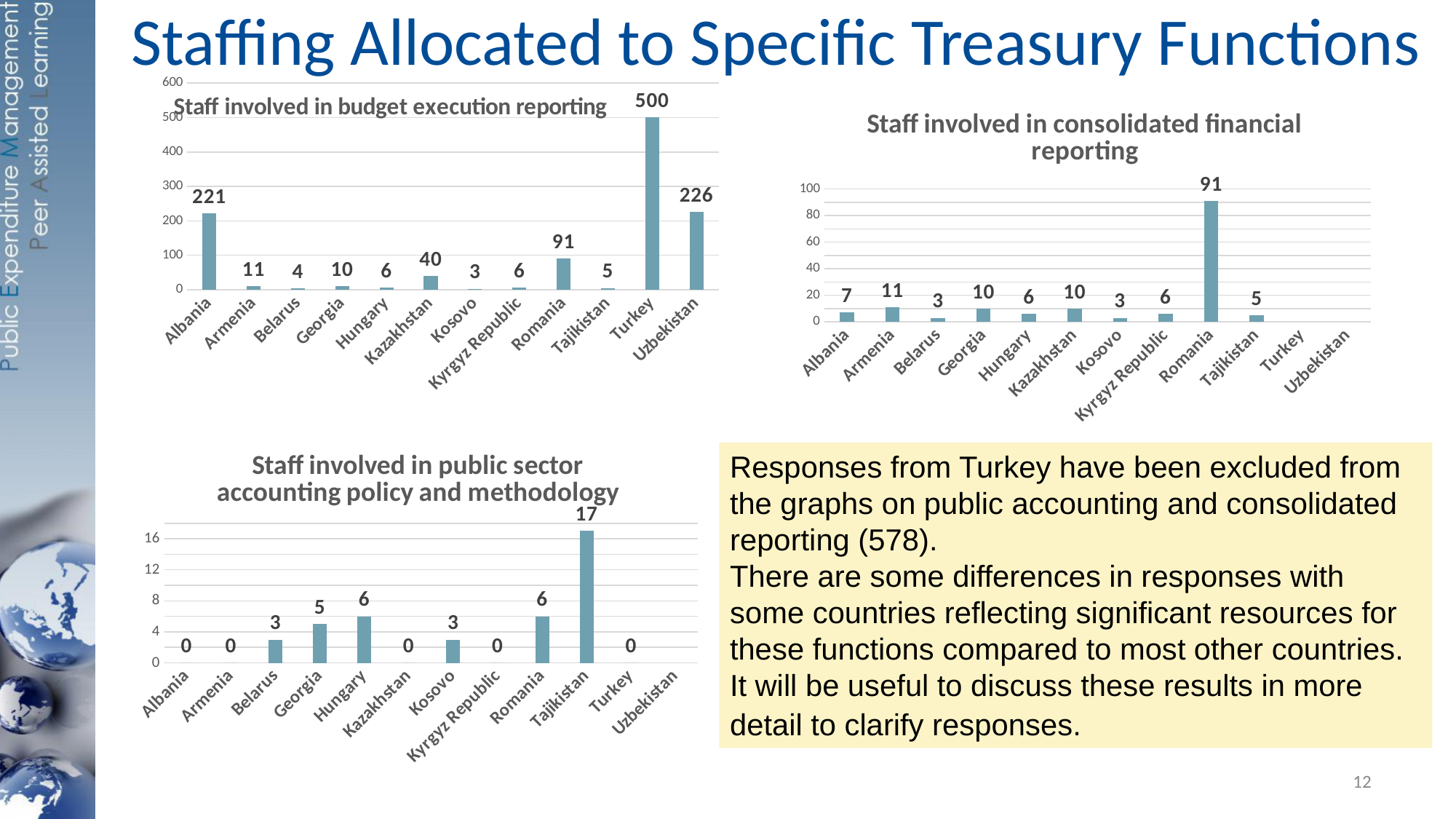

# Staffing Allocated to Specific Treasury Functions

### Chart: Staff involved in budget execution reporting

| Category |  |
|---|---|
| Albania | 221.0 |
| Armenia | 11.0 |
| Belarus | 4.0 |
| Georgia | 10.0 |
| Hungary | 6.0 |
| Kazakhstan | 40.0 |
| Kosovo | 3.0 |
| Kyrgyz Republic | 6.0 |
| Romania | 91.0 |
| Tajikistan | 5.0 |
| Turkey | 500.0 |
| Uzbekistan | 226.0 |

### Chart: Staff involved in consolidated financial reporting

| Category |  |
|---|---|
| Albania | 7.0 |
| Armenia | 11.0 |
| Belarus | 3.0 |
| Georgia | 10.0 |
| Hungary | 6.0 |
| Kazakhstan | 10.0 |
| Kosovo | 3.0 |
| Kyrgyz Republic | 6.0 |
| Romania | 91.0 |
| Tajikistan | 5.0 |
| Turkey | None |
| Uzbekistan | None |

### Chart: Staff involved in public sector accounting policy and methodology

| Category |  |
|---|---|
| Albania | 0.0 |
| Armenia | 0.0 |
| Belarus | 3.0 |
| Georgia | 5.0 |
| Hungary | 6.0 |
| Kazakhstan | 0.0 |
| Kosovo | 3.0 |
| Kyrgyz Republic | 0.0 |
| Romania | 6.0 |
| Tajikistan | 17.0 |
| Turkey | 0.0 |
| Uzbekistan | None |
Responses from Turkey have been excluded from the graphs on public accounting and consolidated reporting (578).
There are some differences in responses with some countries reflecting significant resources for these functions compared to most other countries.
It will be useful to discuss these results in more detail to clarify responses.
12